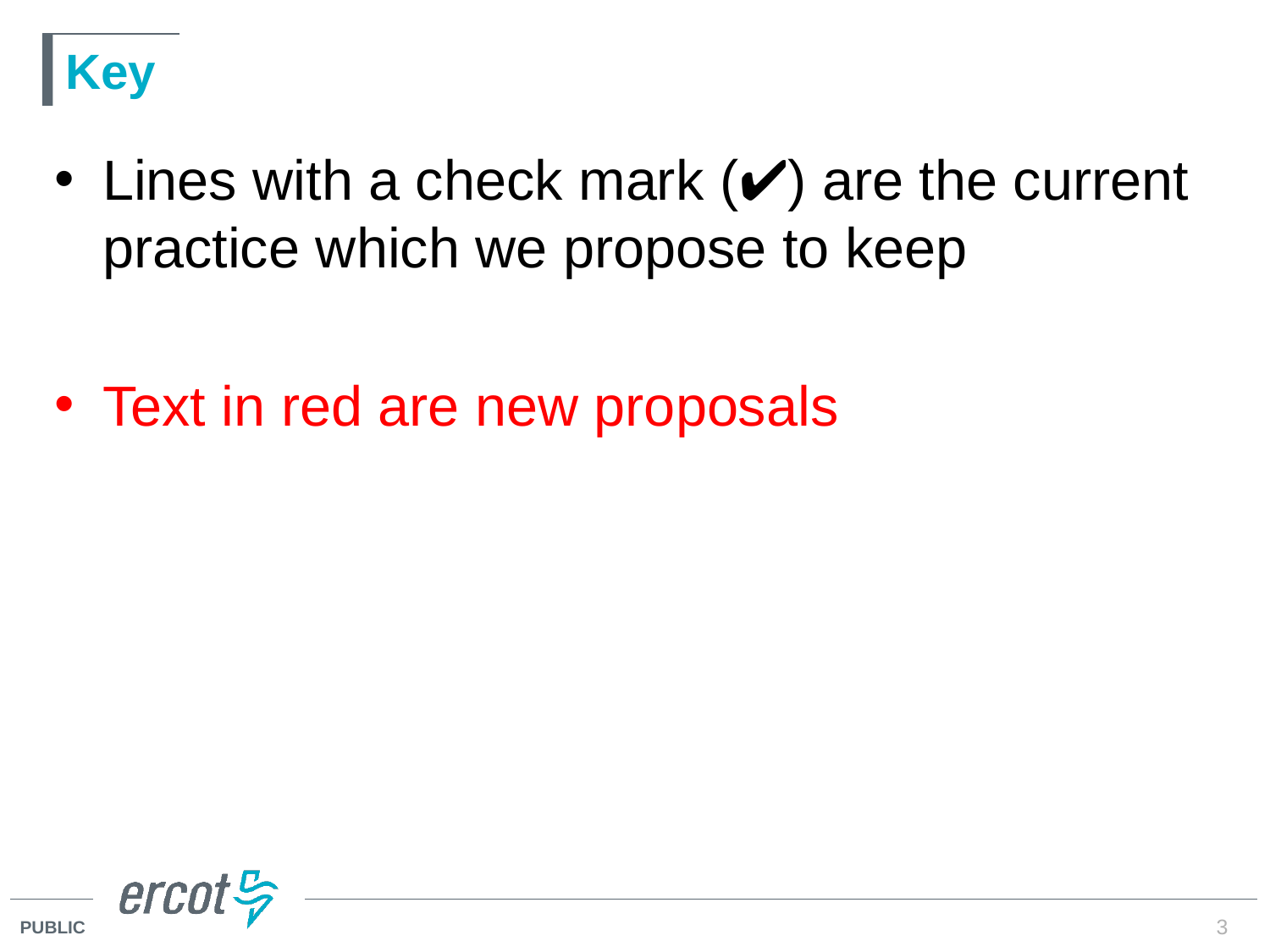

# Key
Lines with a check mark (✔) are the current practice which we propose to keep

Text in red are new proposals

3